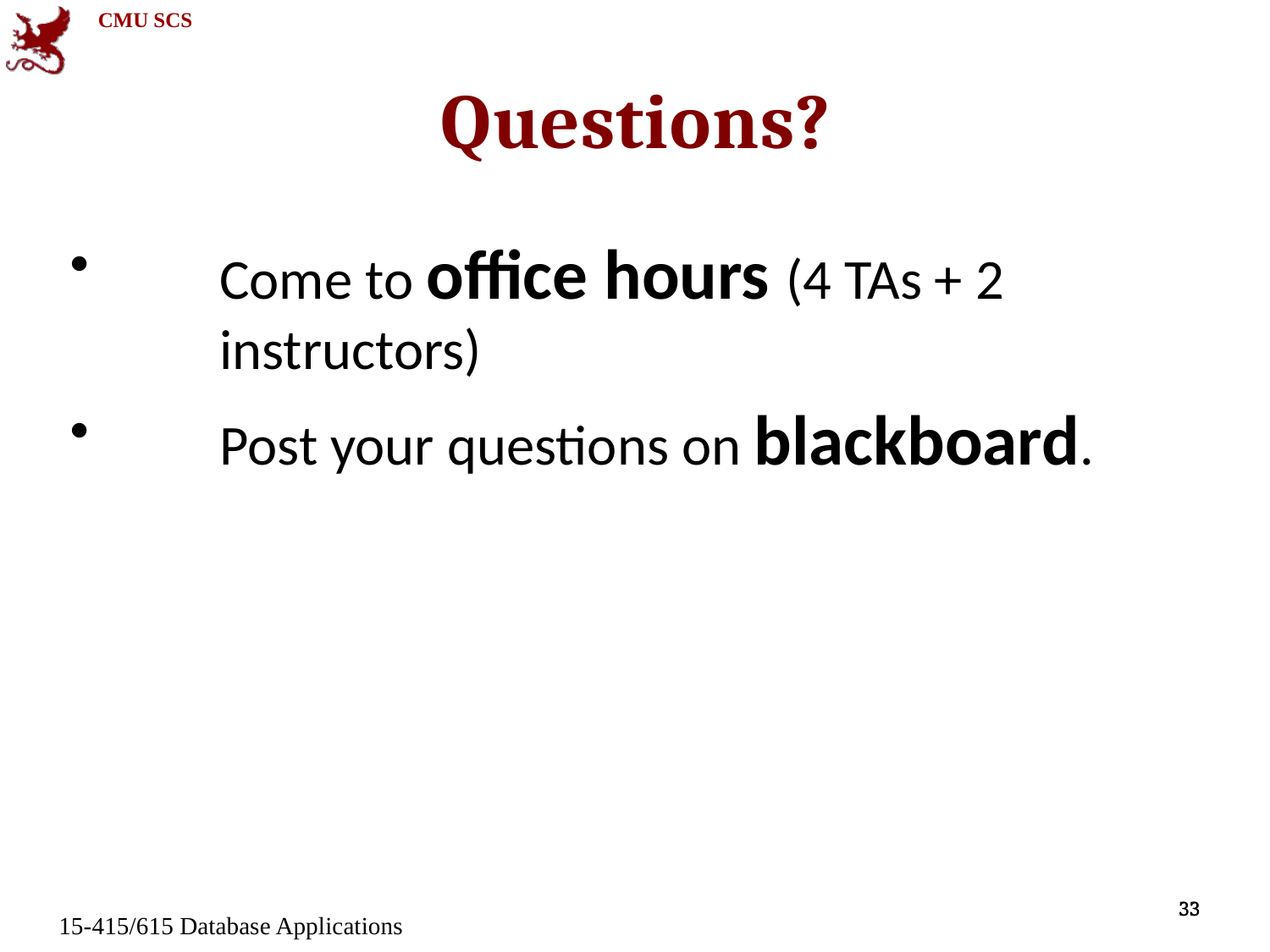

Questions?
Come to office hours (4 TAs + 2 instructors)
Post your questions on blackboard.
33
33